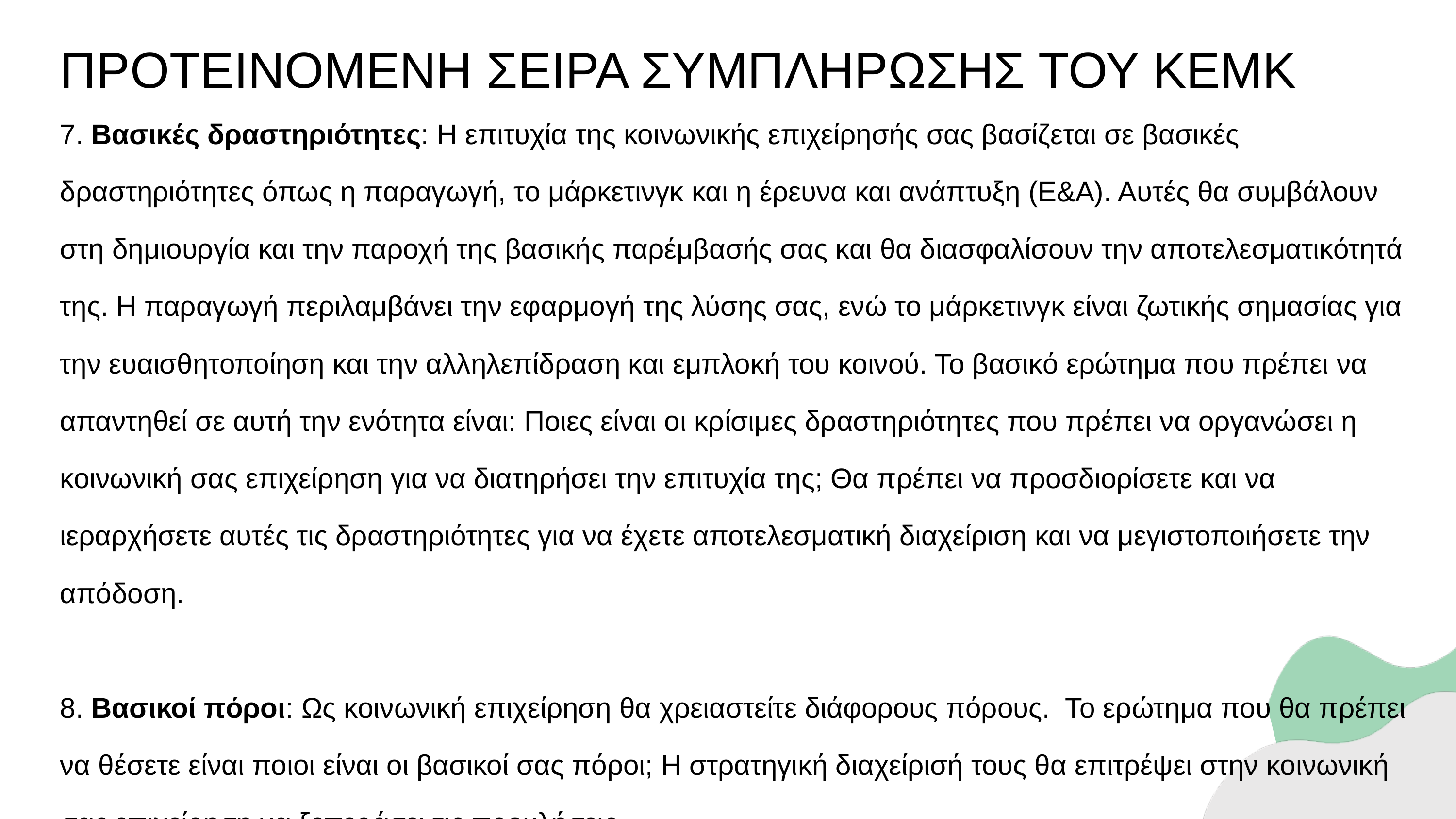

ΠΡΟΤΕΙΝΟΜΕΝΗ ΣΕΙΡΑ ΣΥΜΠΛΗΡΩΣΗΣ ΤΟΥ ΚΕΜΚ
7. Βασικές δραστηριότητες: Η επιτυχία της κοινωνικής επιχείρησής σας βασίζεται σε βασικές δραστηριότητες όπως η παραγωγή, το μάρκετινγκ και η έρευνα και ανάπτυξη (Ε&Α). Αυτές θα συμβάλουν στη δημιουργία και την παροχή της βασικής παρέμβασής σας και θα διασφαλίσουν την αποτελεσματικότητά της. Η παραγωγή περιλαμβάνει την εφαρμογή της λύσης σας, ενώ το μάρκετινγκ είναι ζωτικής σημασίας για την ευαισθητοποίηση και την αλληλεπίδραση και εμπλοκή του κοινού. Το βασικό ερώτημα που πρέπει να απαντηθεί σε αυτή την ενότητα είναι: Ποιες είναι οι κρίσιμες δραστηριότητες που πρέπει να οργανώσει η κοινωνική σας επιχείρηση για να διατηρήσει την επιτυχία της; Θα πρέπει να προσδιορίσετε και να ιεραρχήσετε αυτές τις δραστηριότητες για να έχετε αποτελεσματική διαχείριση και να μεγιστοποιήσετε την απόδοση.

8. Βασικοί πόροι: Ως κοινωνική επιχείρηση θα χρειαστείτε διάφορους πόρους.  Το ερώτημα που θα πρέπει να θέσετε είναι ποιοι είναι οι βασικοί σας πόροι; Η στρατηγική διαχείρισή τους θα επιτρέψει στην κοινωνική σας επιχείρηση να ξεπεράσει τις προκλήσεις.